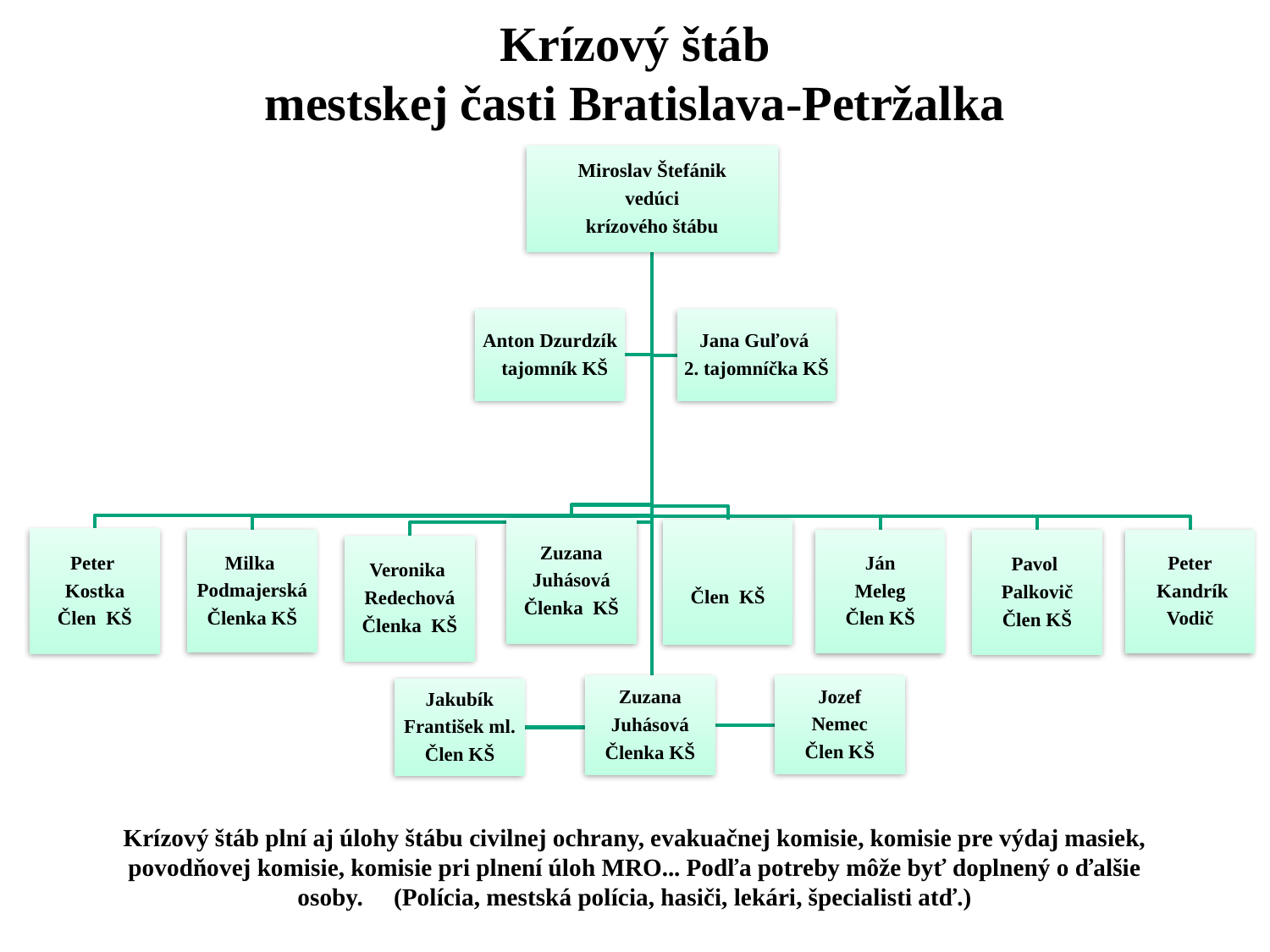

# Krízový štáb mestskej časti Bratislava-Petržalka
Miroslav Štefánik
vedúci
krízového štábu
Peter
Kostka
Člen  KŠ
Milka
Podmajerská
Členka KŠ
Veronika
Redechová
Členka  KŠ
Zuzana
Juhásová
Členka  KŠ

Člen  KŠ
Ján
Meleg
Člen KŠ
Pavol
Palkovič
Člen KŠ
Peter
 Kandrík
Vodič
Anton Dzurdzík
  tajomník KŠ
Jana Guľová
2. tajomníčka KŠ
Jakubík
František ml.
Člen KŠ
Jozef
Nemec
Člen KŠ
Zuzana
Juhásová
Členka KŠ
Krízový štáb plní aj úlohy štábu civilnej ochrany, evakuačnej komisie, komisie pre výdaj masiek, povodňovej komisie, komisie pri plnení úloh MRO... Podľa potreby môže byť doplnený o ďalšie osoby.     (Polícia, mestská polícia, hasiči, lekári, špecialisti atď.)